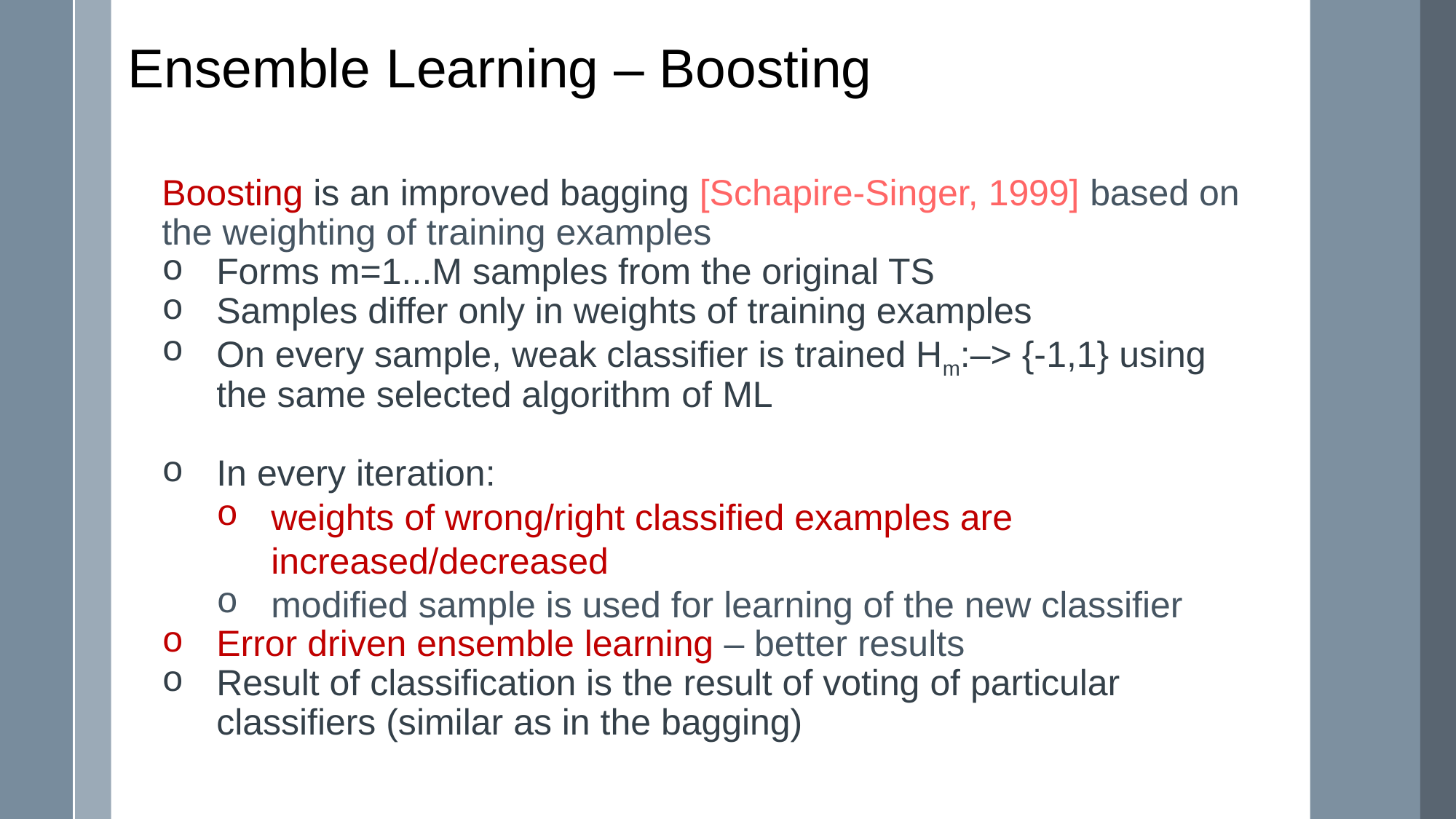

Ensemble Learning – Boosting
Boosting is an improved bagging [Schapire-Singer, 1999] based on the weighting of training examples
Forms m=1...M samples from the original TS
Samples differ only in weights of training examples
On every sample, weak classifier is trained Hm:–> {-1,1} using the same selected algorithm of ML

In every iteration:
weights of wrong/right classified examples are increased/decreased
modified sample is used for learning of the new classifier
Error driven ensemble learning – better results
Result of classification is the result of voting of particular classifiers (similar as in the bagging)